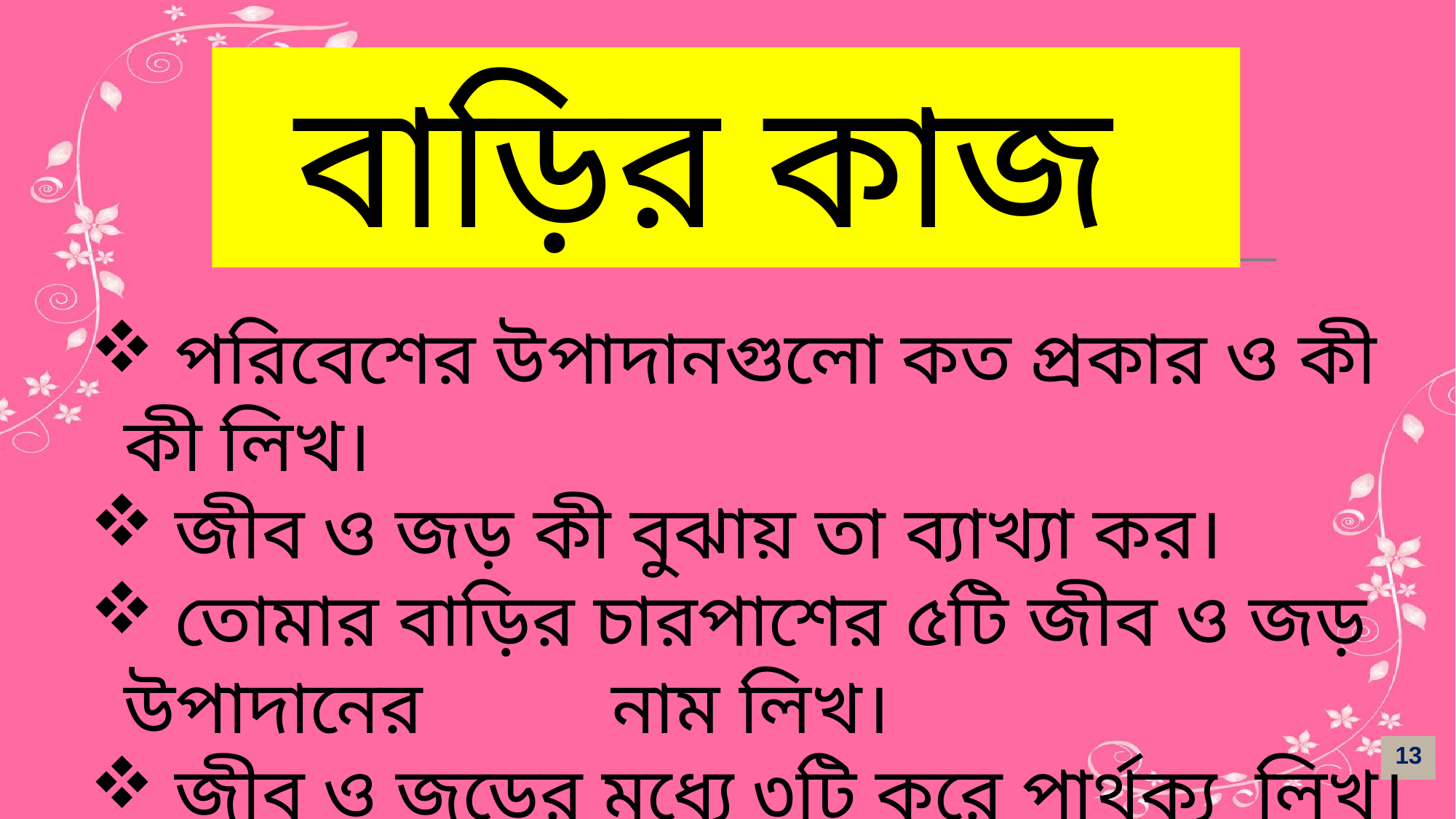

বাড়ির কাজ

 পরিবেশের উপাদানগুলো কত প্রকার ও কী কী লিখ।
 জীব ও জড় কী বুঝায় তা ব্যাখ্যা কর।
 তোমার বাড়ির চারপাশের ৫টি জীব ও জড় উপাদানের          নাম লিখ।
 জীব ও জড়ের মধ্যে ৩টি করে পার্থক্য  লিখ।

13